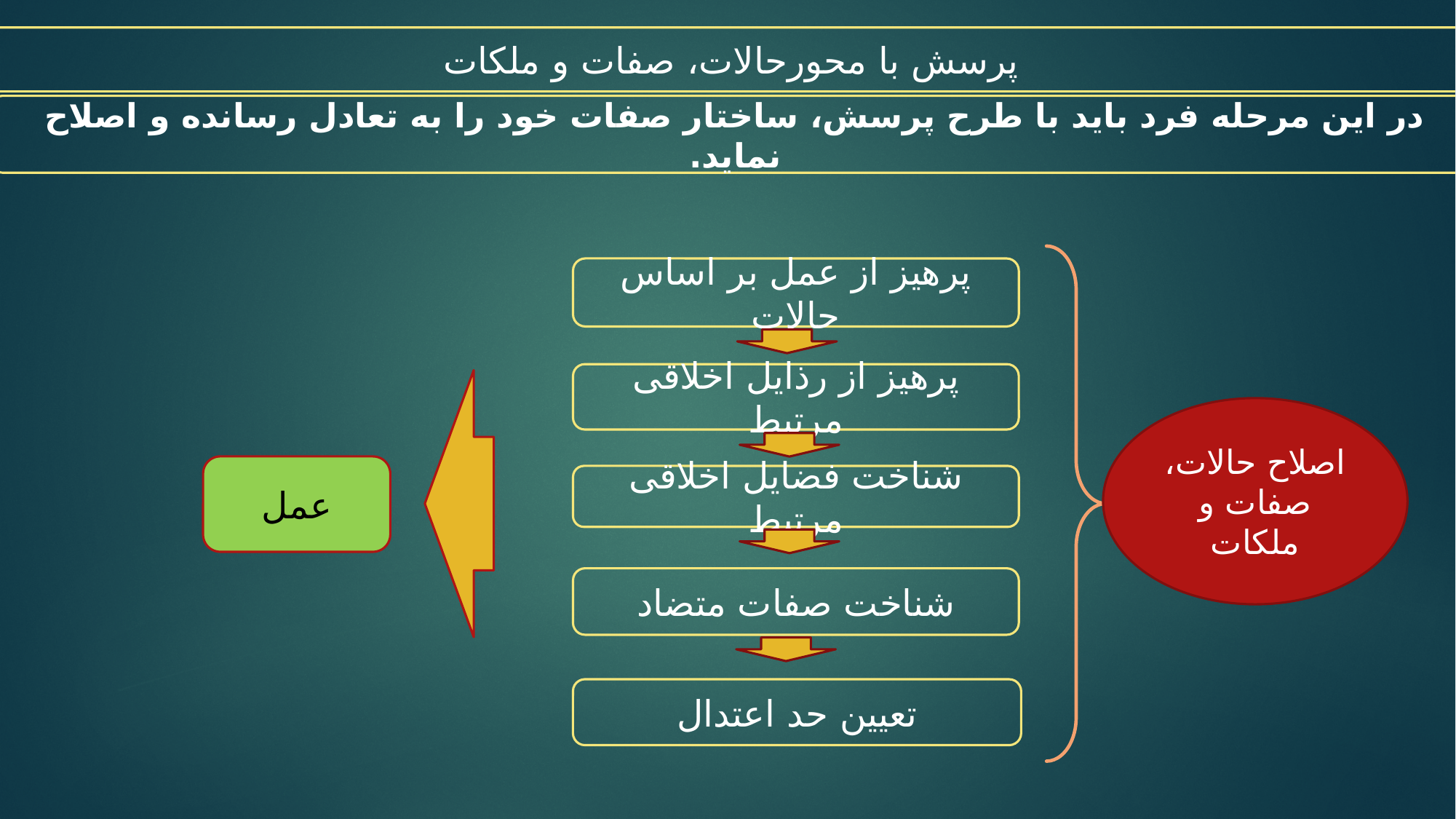

پرسش با محورحالات، صفات و ملکات
در این مرحله فرد باید با طرح پرسش، ساختار صفات خود را به تعادل رسانده و اصلاح نماید.

پرهیز از عمل بر اساس حالات

پرهیز از رذایل اخلاقی مرتبط

اصلاح حالات، صفات و ملکات

عمل
شناخت فضایل اخلاقی مرتبط

شناخت صفات متضاد

تعیین حد اعتدال